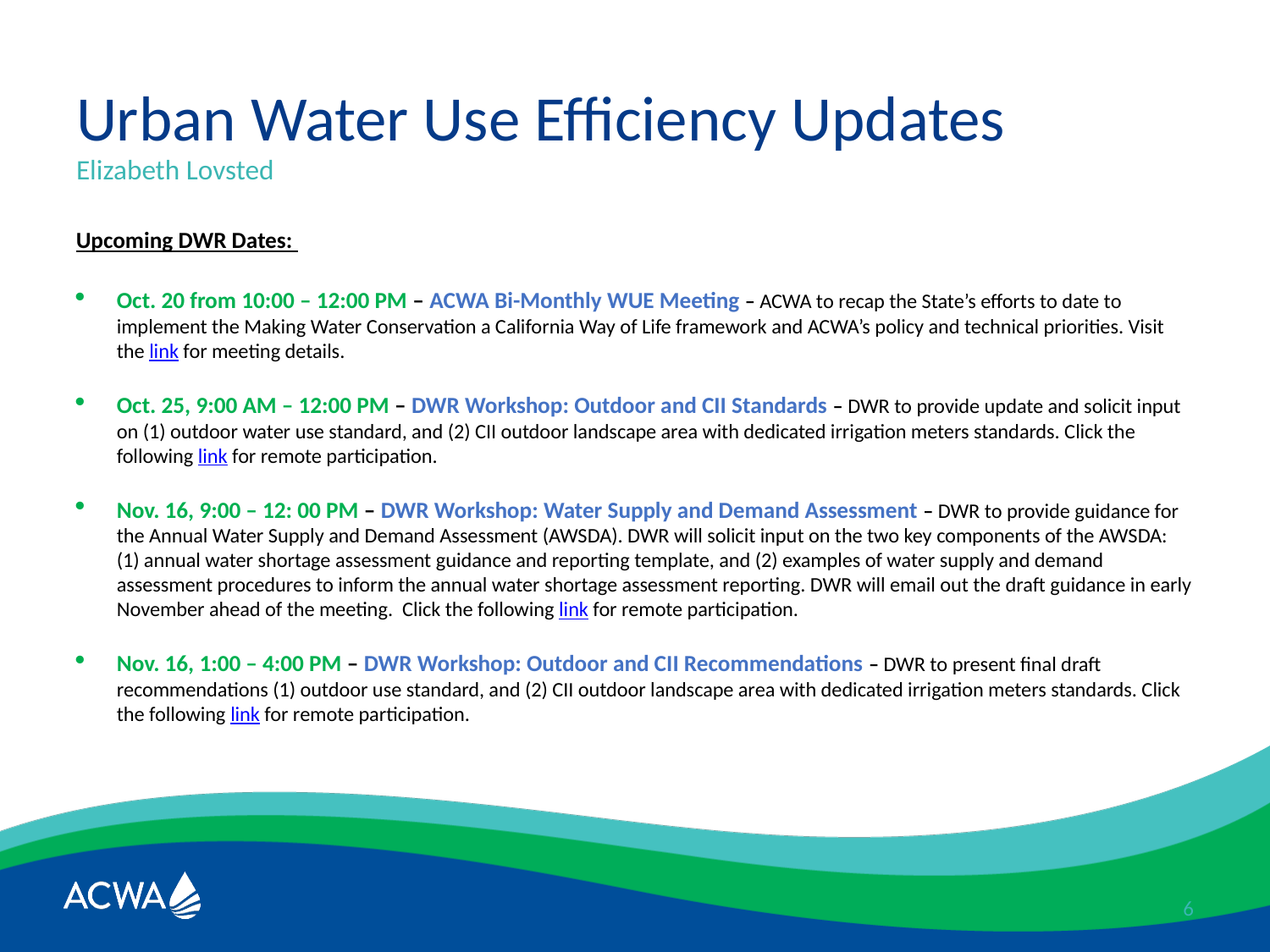

# Urban Water Use Efficiency Updates
Elizabeth Lovsted
Upcoming DWR Dates:

Oct. 20 from 10:00 – 12:00 PM – ACWA Bi-Monthly WUE Meeting – ACWA to recap the State’s efforts to date to implement the Making Water Conservation a California Way of Life framework and ACWA’s policy and technical priorities. Visit the link for meeting details.

Oct. 25, 9:00 AM – 12:00 PM – DWR Workshop: Outdoor and CII Standards – DWR to provide update and solicit input on (1) outdoor water use standard, and (2) CII outdoor landscape area with dedicated irrigation meters standards. Click the following link for remote participation.

Nov. 16, 9:00 – 12: 00 PM – DWR Workshop: Water Supply and Demand Assessment – DWR to provide guidance for the Annual Water Supply and Demand Assessment (AWSDA). DWR will solicit input on the two key components of the AWSDA: (1) annual water shortage assessment guidance and reporting template, and (2) examples of water supply and demand assessment procedures to inform the annual water shortage assessment reporting. DWR will email out the draft guidance in early November ahead of the meeting.  Click the following link for remote participation.

Nov. 16, 1:00 – 4:00 PM – DWR Workshop: Outdoor and CII Recommendations – DWR to present final draft recommendations (1) outdoor use standard, and (2) CII outdoor landscape area with dedicated irrigation meters standards. Click the following link for remote participation.

6